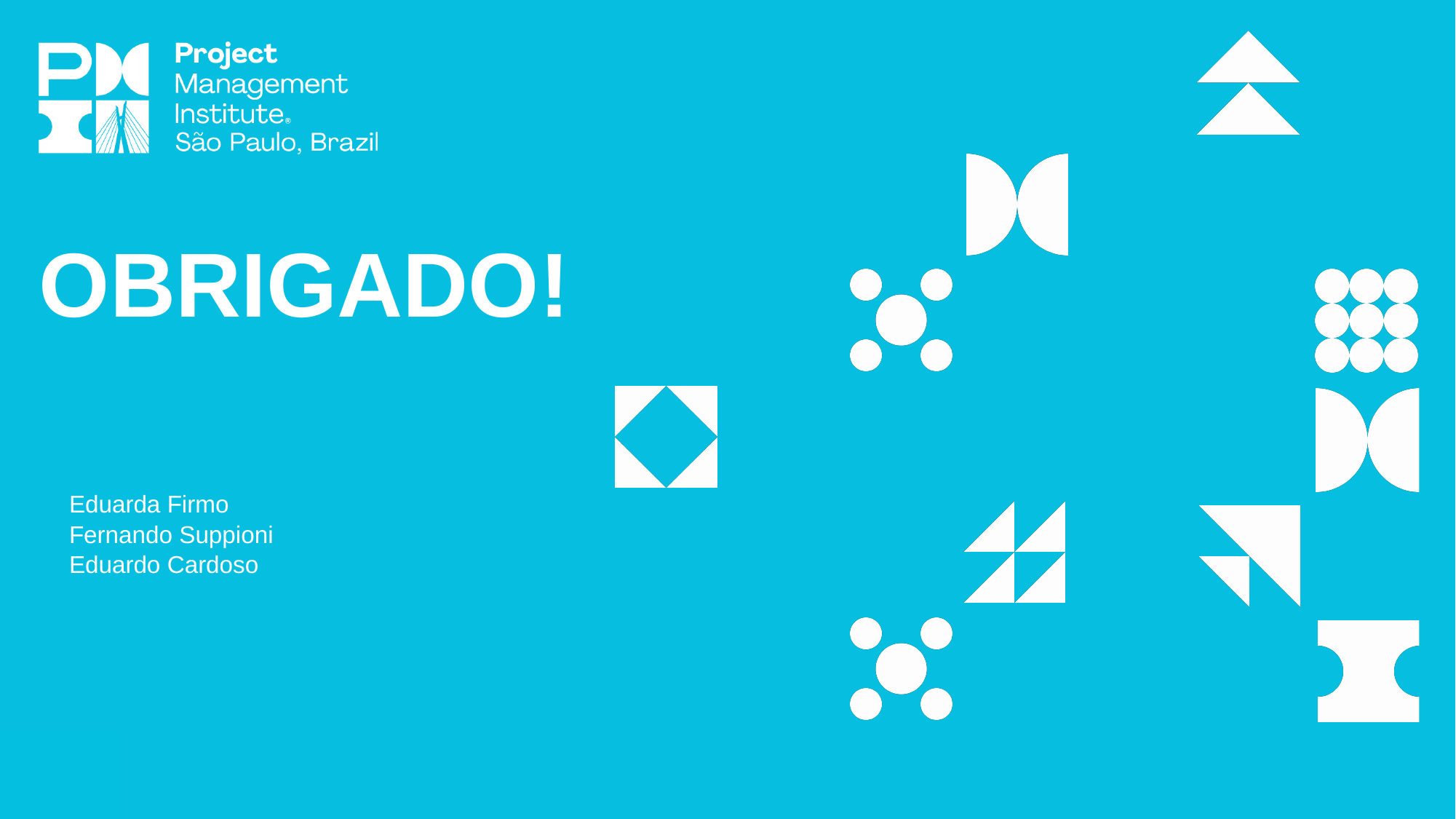

# OBRIGADO!
Eduarda Firmo
Fernando Suppioni
Eduardo Cardoso